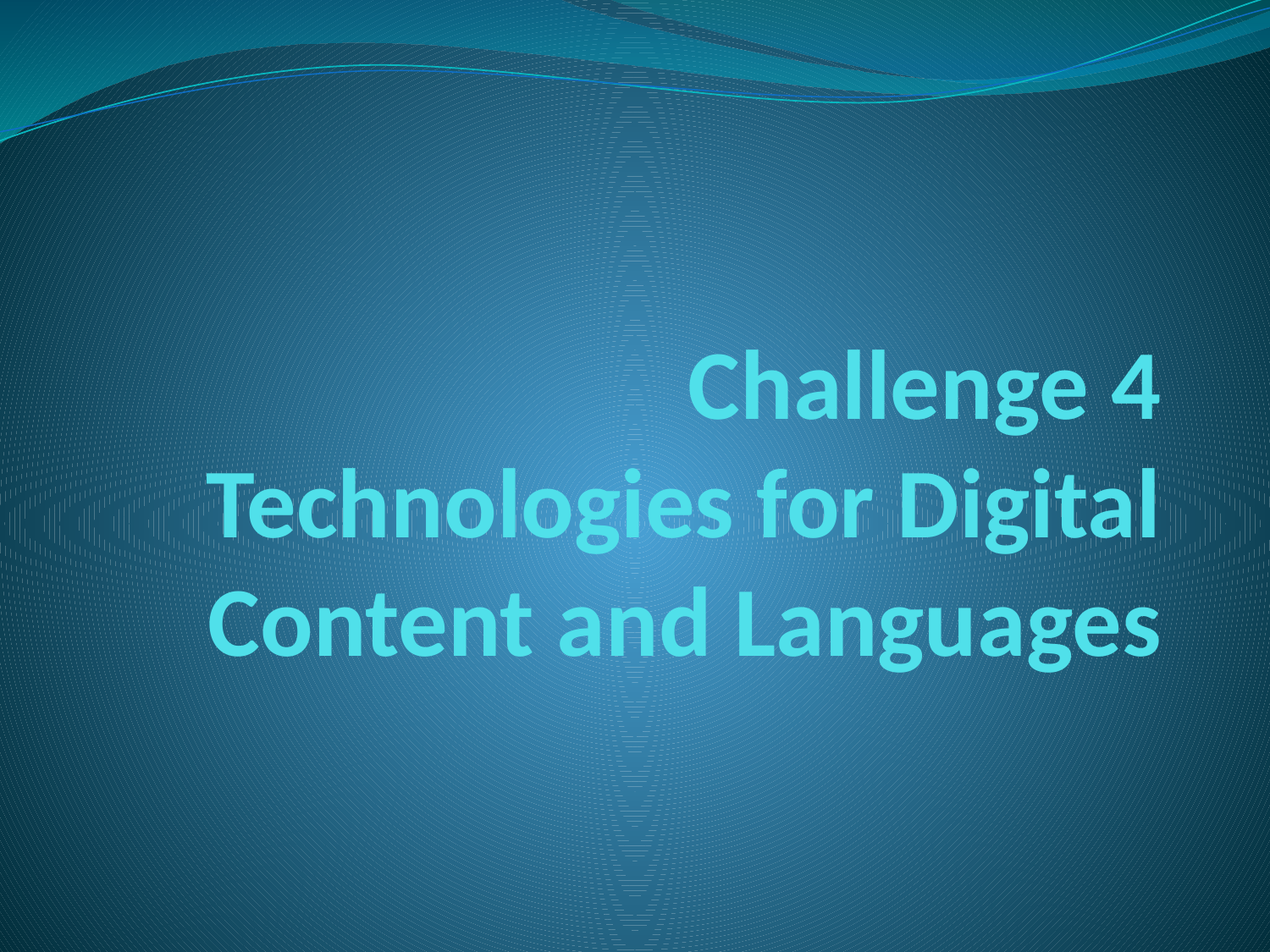

# Challenge 4 Technologies for Digital Content and Languages